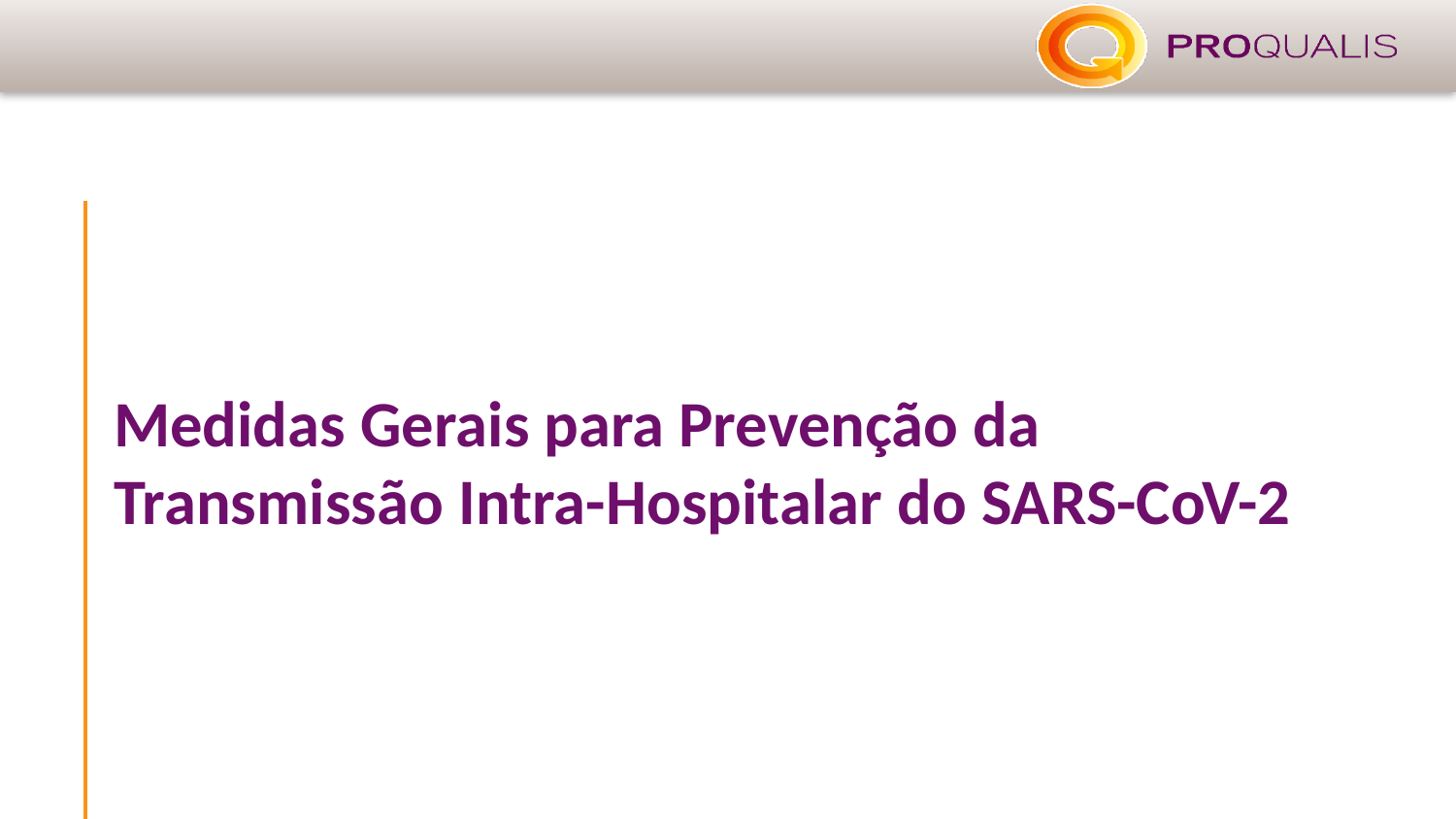

# Medidas Gerais para Prevenção da Transmissão Intra-Hospitalar do SARS-CoV-2